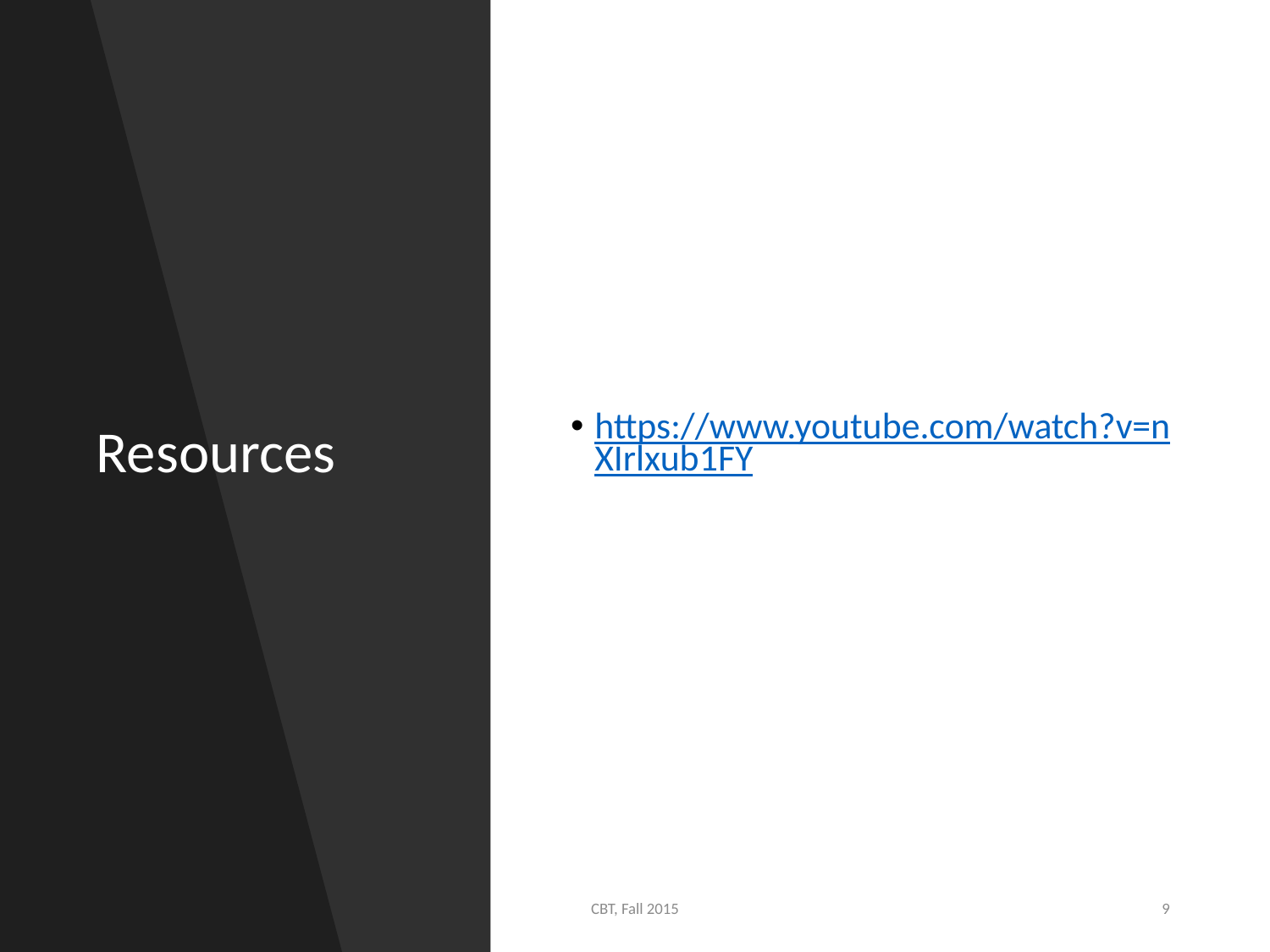

# Resources
https://www.youtube.com/watch?v=nXIrlxub1FY

CBT, Fall 2015
9